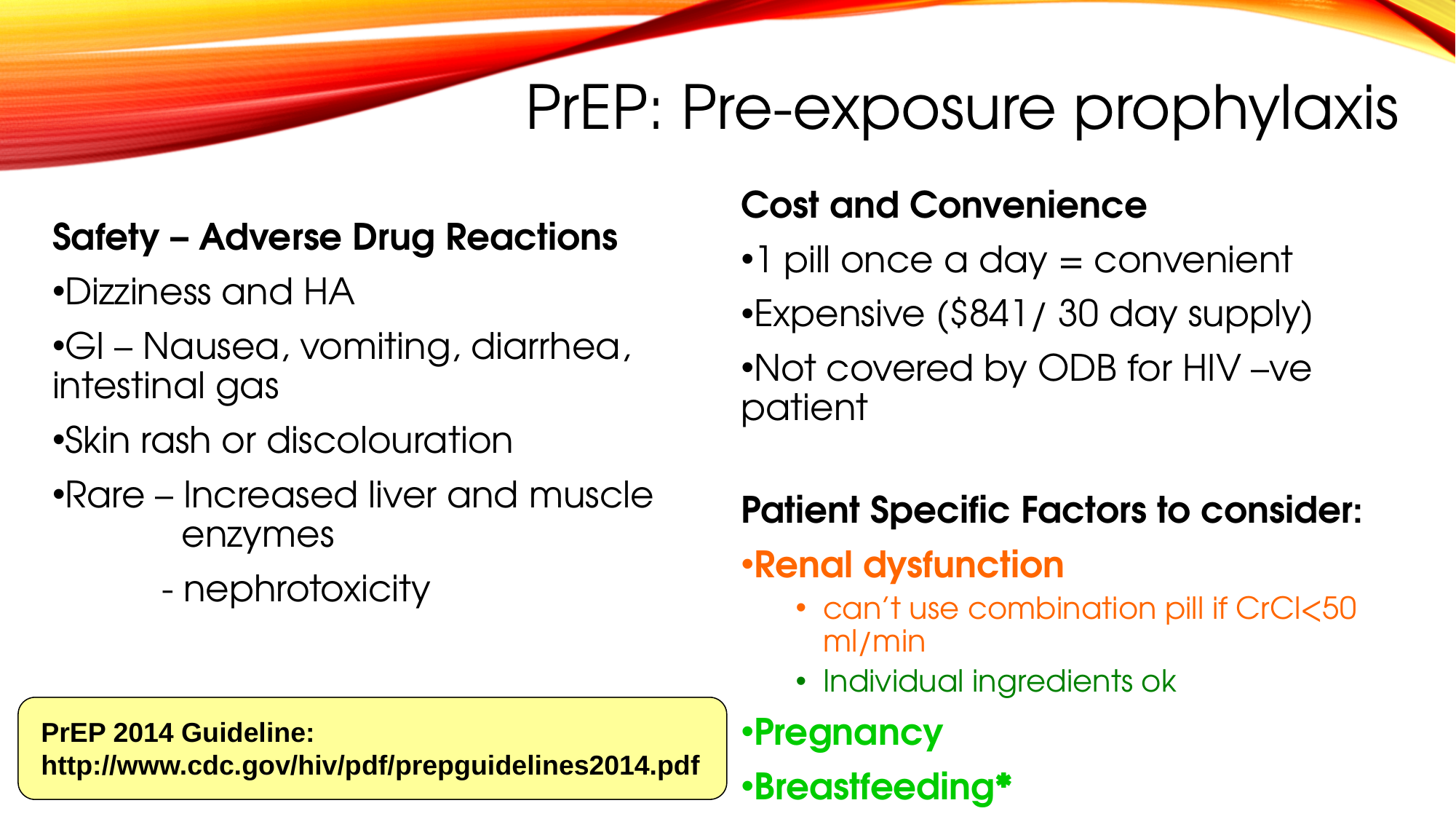

# PrEP: Pre-exposure prophylaxis
Cost and Convenience
1 pill once a day = convenient
Expensive ($841/ 30 day supply)
Not covered by ODB for HIV –ve patient

Patient Specific Factors to consider:
Renal dysfunction
can’t use combination pill if CrCl<50 ml/min
Individual ingredients ok
Pregnancy
Breastfeeding*

Safety – Adverse Drug Reactions
Dizziness and HA
GI – Nausea, vomiting, diarrhea, intestinal gas
Skin rash or discolouration
Rare – Increased liver and muscle  	  enzymes
	- nephrotoxicity

PrEP 2014 Guideline:
http://www.cdc.gov/hiv/pdf/prepguidelines2014.pdf